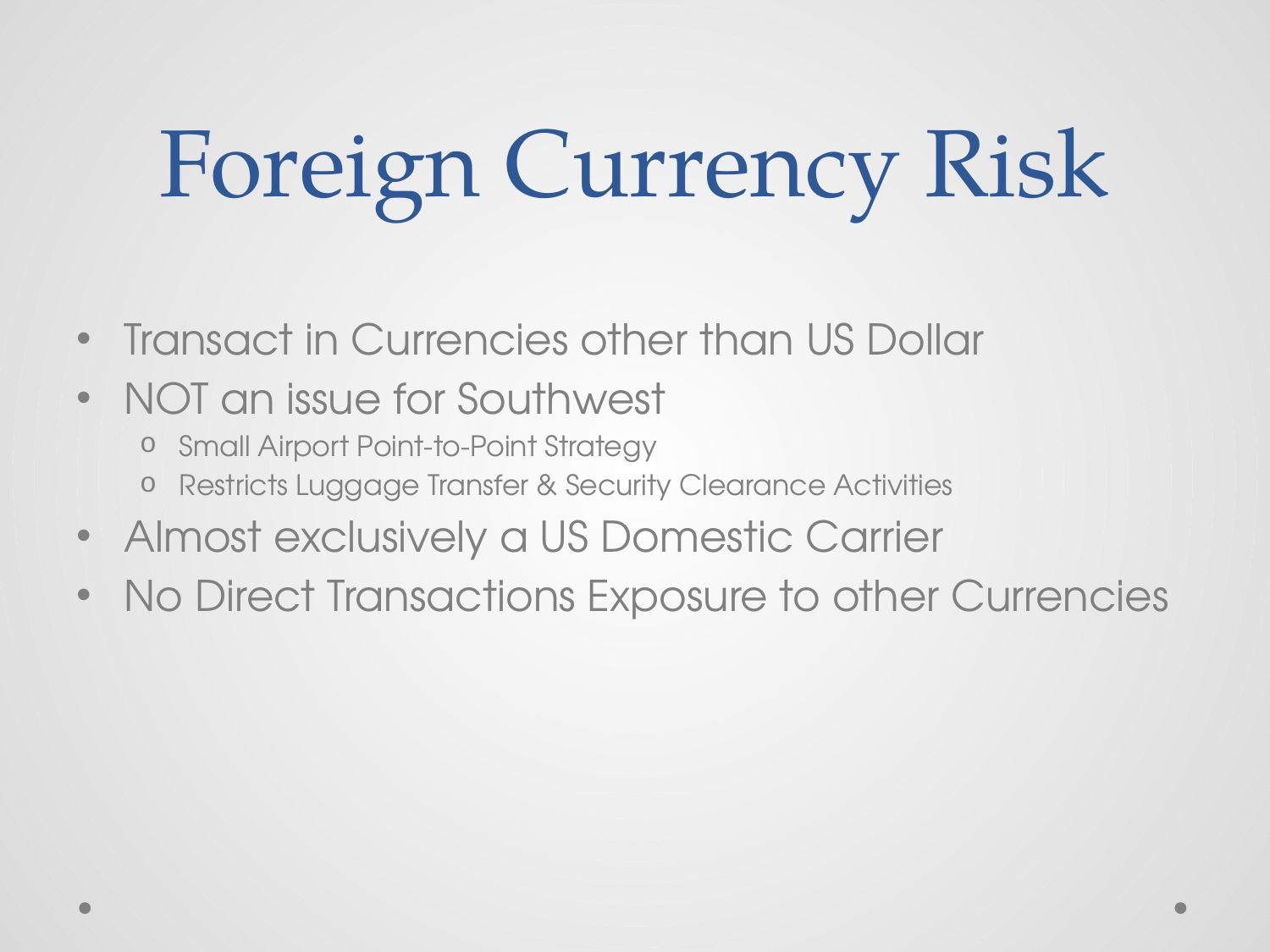

# Foreign Currency Risk
Transact in Currencies other than US Dollar
NOT an issue for Southwest
Small Airport Point-to-Point Strategy
Restricts Luggage Transfer & Security Clearance Activities
Almost exclusively a US Domestic Carrier
No Direct Transactions Exposure to other Currencies